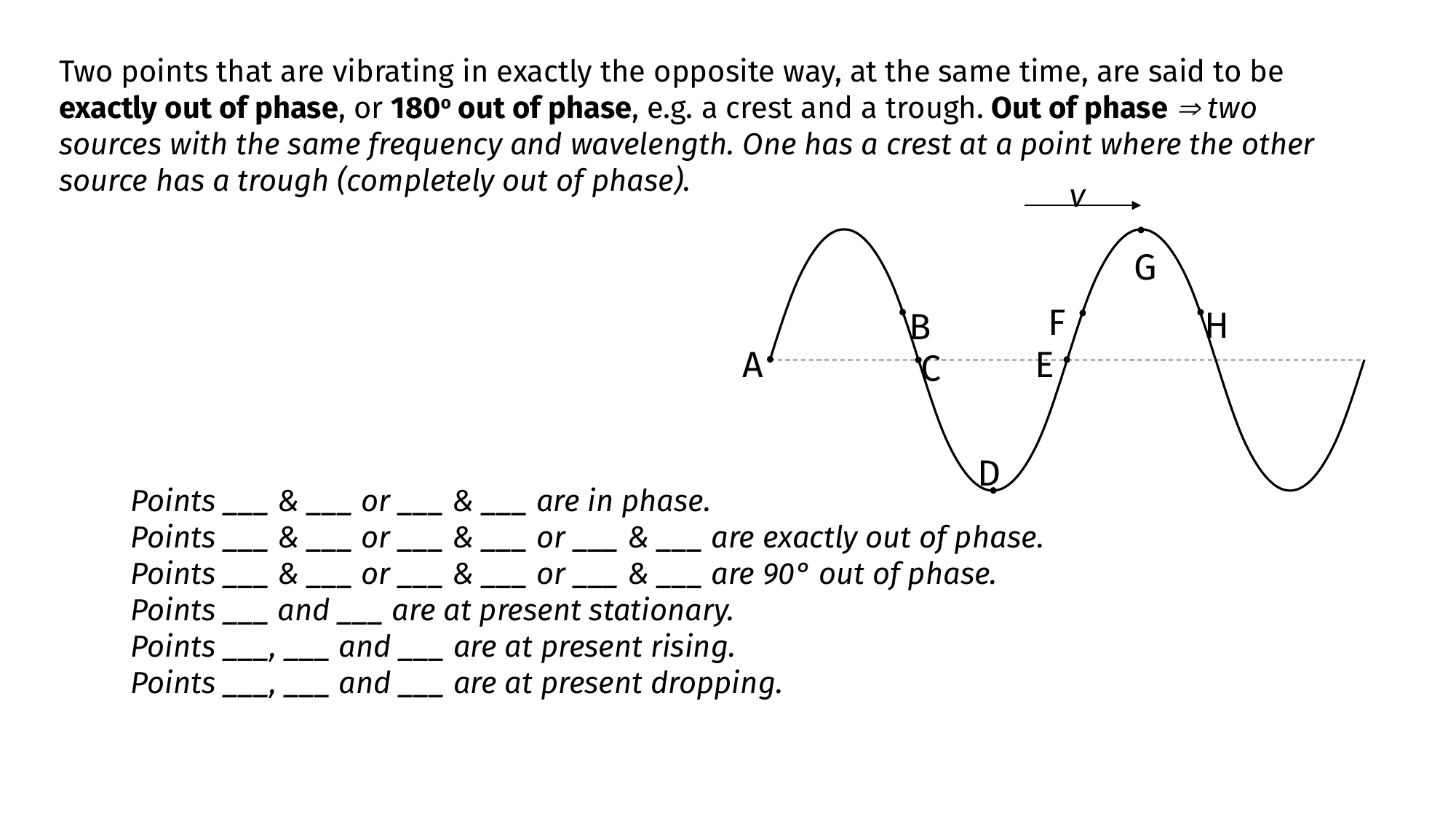

Two points that are vibrating in exactly the opposite way, at the same time, are said to be exactly out of phase, or 180o out of phase, e.g. a crest and a trough. Out of phase ⇒ two sources with the same frequency and wavelength. One has a crest at a point where the other source has a trough (completely out of phase).

v

G
F
H
B

A
E
C

D

Points ___ & ___ or ___ & ___ are in phase.
Points ___ & ___ or ___ & ___ or ___ & ___ are exactly out of phase.
Points ___ & ___ or ___ & ___ or ___ & ___ are 90° out of phase.
Points ___ and ___ are at present stationary.
Points ___, ___ and ___ are at present rising.
Points ___, ___ and ___ are at present dropping.